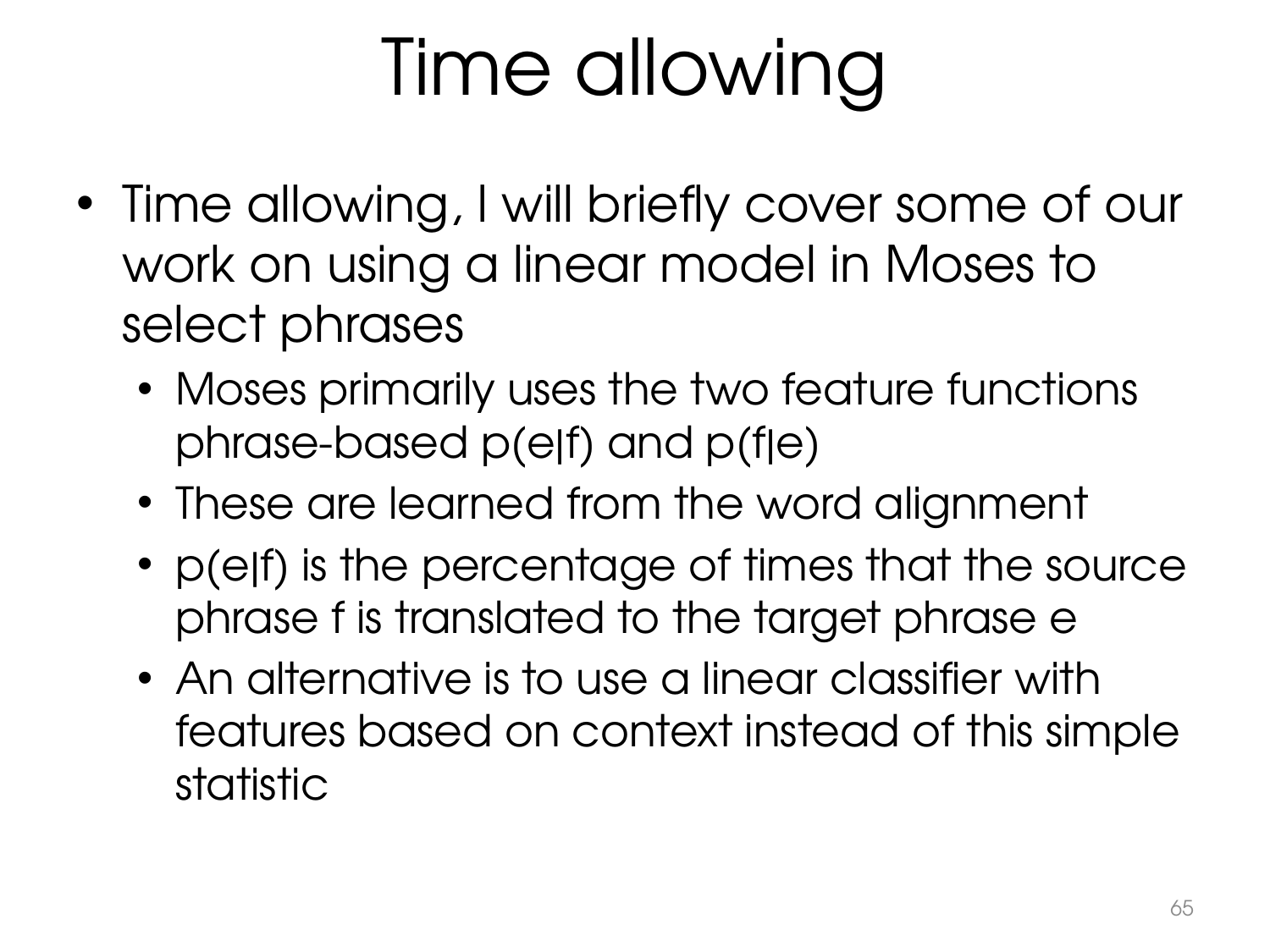

# Time allowing
Time allowing, I will briefly cover some of our work on using a linear model in Moses to select phrases
Moses primarily uses the two feature functions phrase-based p(e|f) and p(f|e)
These are learned from the word alignment
p(e|f) is the percentage of times that the source phrase f is translated to the target phrase e
An alternative is to use a linear classifier with features based on context instead of this simple statistic

65